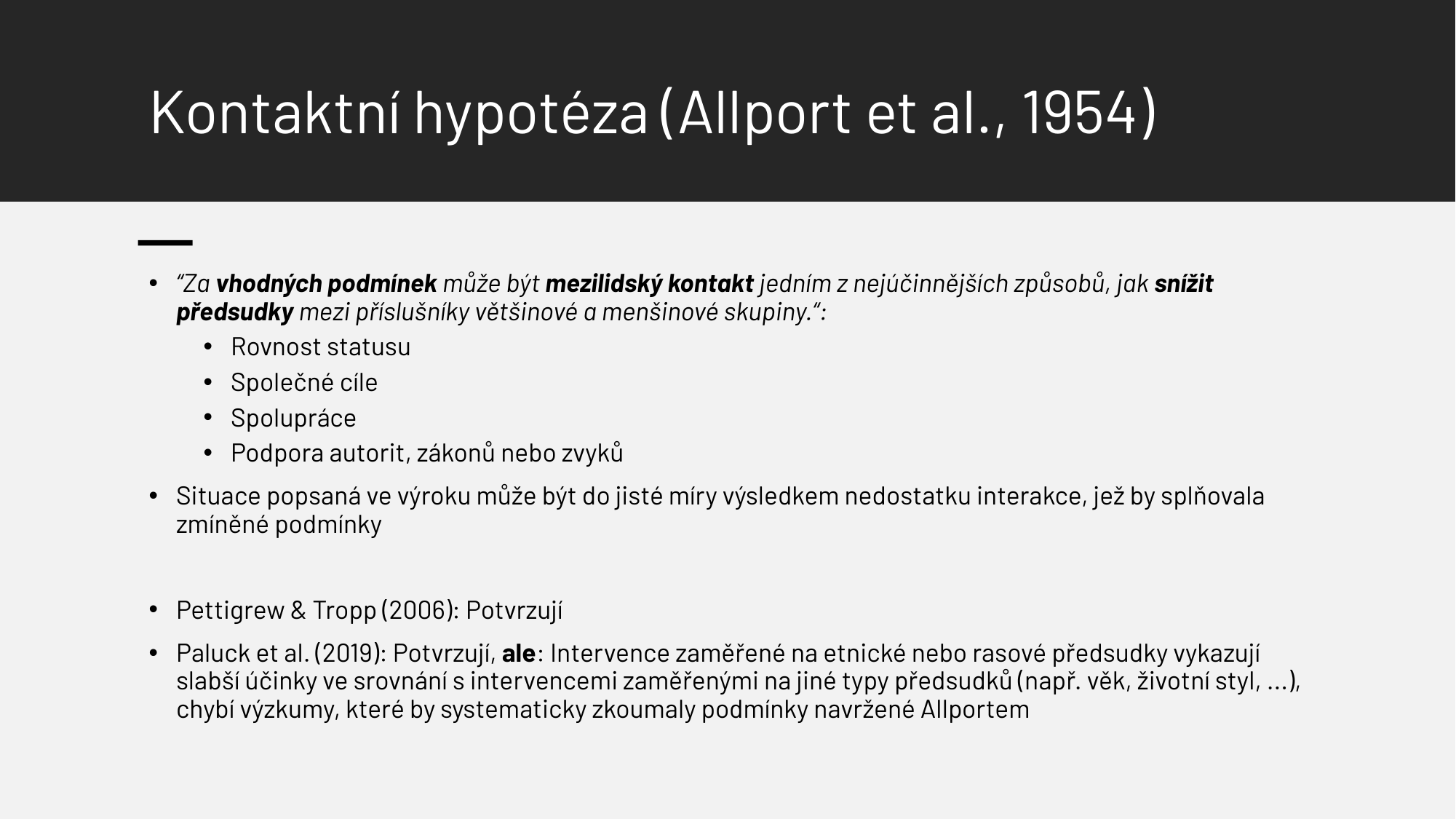

# Kontaktní hypotéza (Allport et al., 1954)

“Za vhodných podmínek může být mezilidský kontakt jedním z nejúčinnějších způsobů, jak snížit předsudky mezi příslušníky většinové a menšinové skupiny.“:
Rovnost statusu
Společné cíle
Spolupráce
Podpora autorit, zákonů nebo zvyků
Situace popsaná ve výroku může být do jisté míry výsledkem nedostatku interakce, jež by splňovala zmíněné podmínky

Pettigrew & Tropp (2006): Potvrzují
Paluck et al. (2019): Potvrzují, ale: Intervence zaměřené na etnické nebo rasové předsudky vykazují slabší účinky ve srovnání s intervencemi zaměřenými na jiné typy předsudků (např. věk, životní styl, ...), chybí výzkumy, které by systematicky zkoumaly podmínky navržené Allportem